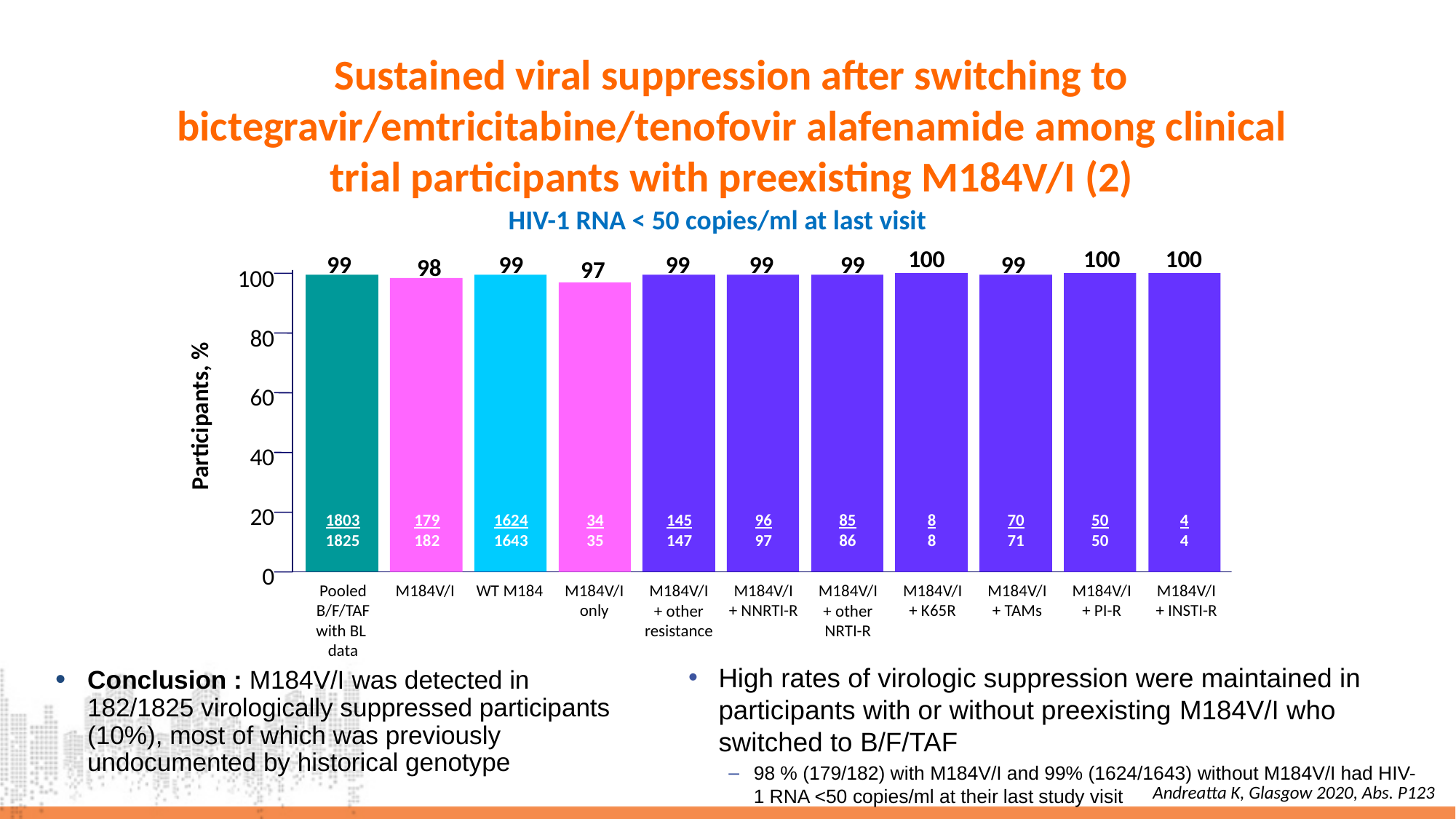

# Sustained viral suppression after switching to bictegravir/emtricitabine/tenofovir alafenamide among clinical trial participants with preexisting M184V/I (2)
HIV-1 RNA < 50 copies/ml at last visit
100
100
100
99
99
99
99
99
99
98
97
100

80
60
Participants, %
40
20
1803
1825
179
182
1624
1643
34
35
145
147
96
97
85
86
8
8
70
71
50
50
4
4
0
Pooled
B/F/TAF
with BL
data
M184V/I
WT M184
M184V/I
only
M184V/I
+ other
resistance
M184V/I
+ NNRTI-R
M184V/I
+ other
NRTI-R
M184V/I
+ K65R
M184V/I
+ TAMs
M184V/I
+ PI-R
M184V/I
+ INSTI-R
High rates of virologic suppression were maintained in participants with or without preexisting M184V/I who switched to B/F/TAF
98 % (179/182) with M184V/I and 99% (1624/1643) without M184V/I had HIV-1 RNA <50 copies/ml at their last study visit
Conclusion : M184V/I was detected in 182/1825 virologically suppressed participants (10%), most of which was previously undocumented by historical genotype
Andreatta K, Glasgow 2020, Abs. P123